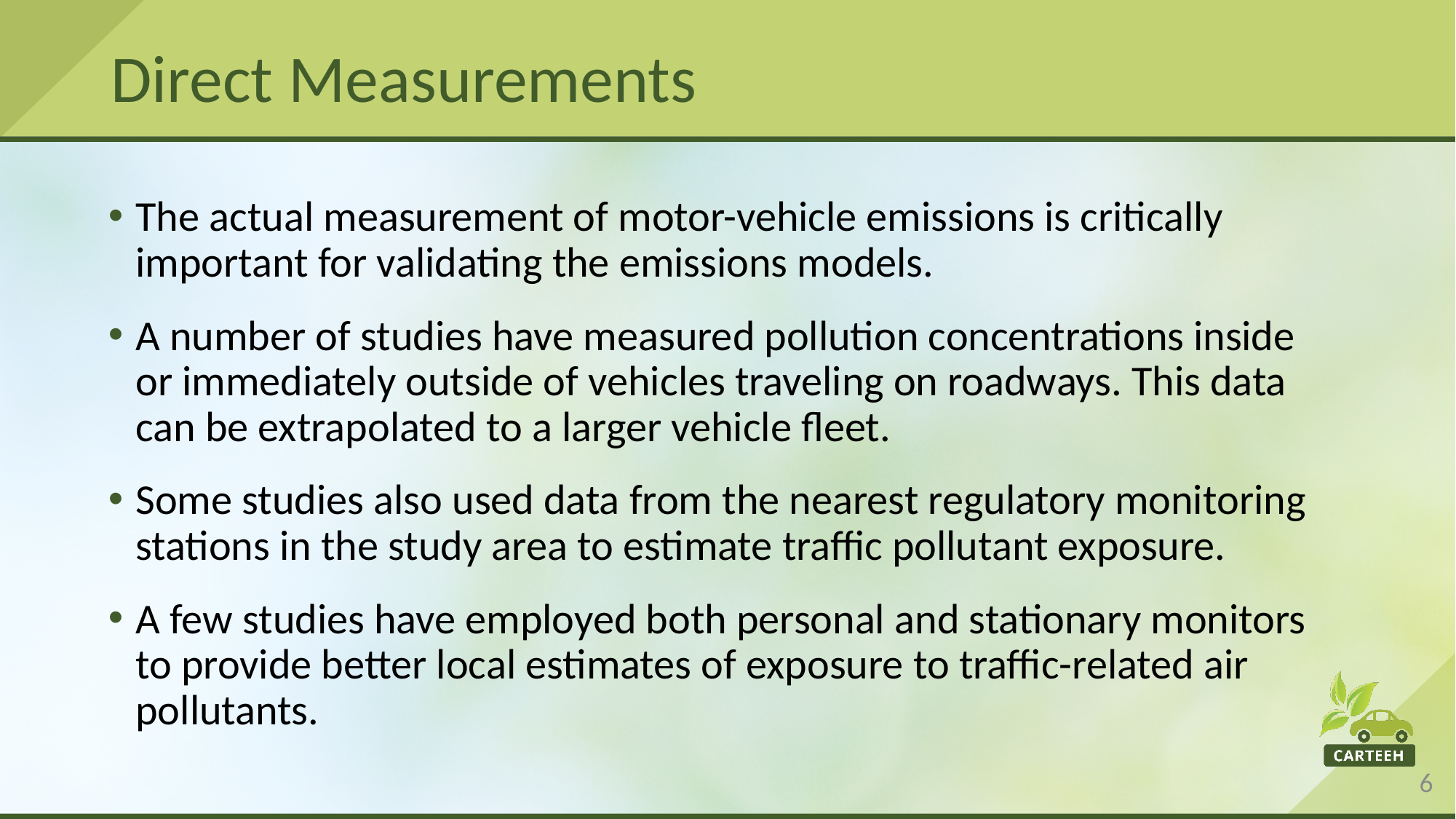

# Direct Measurements
The actual measurement of motor-vehicle emissions is critically important for validating the emissions models.
A number of studies have measured pollution concentrations inside or immediately outside of vehicles traveling on roadways. This data can be extrapolated to a larger vehicle fleet.
Some studies also used data from the nearest regulatory monitoring stations in the study area to estimate traffic pollutant exposure.
A few studies have employed both personal and stationary monitors to provide better local estimates of exposure to traffic-related air pollutants.